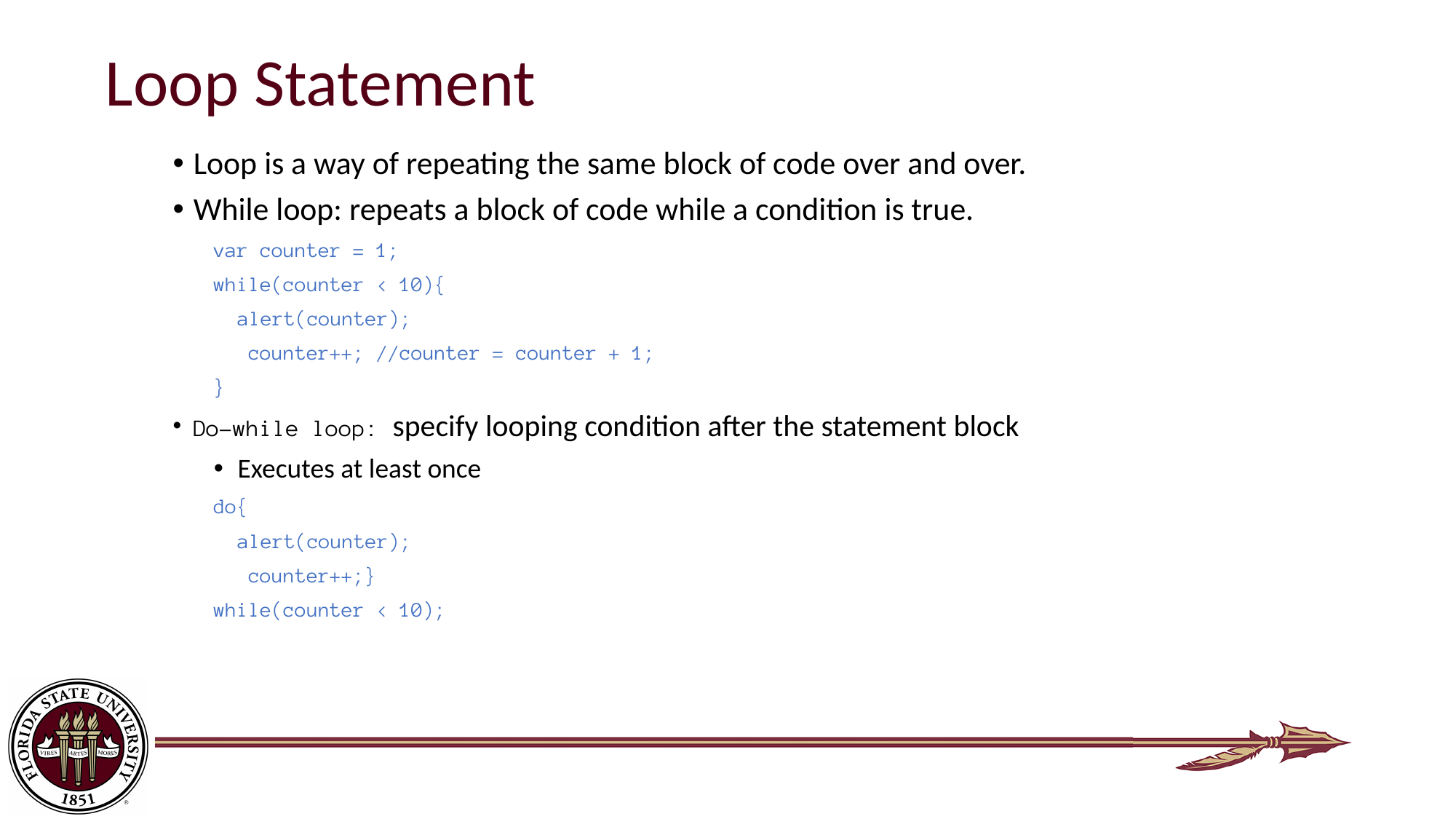

# Loop Statement
Loop is a way of repeating the same block of code over and over.
While loop: repeats a block of code while a condition is true.
var counter = 1;
while(counter < 10){
	alert(counter);
   counter++; //counter = counter + 1;
}
Do-while loop: specify looping condition after the statement block
Executes at least once
do{
	alert(counter);
   counter++;}
while(counter < 10);